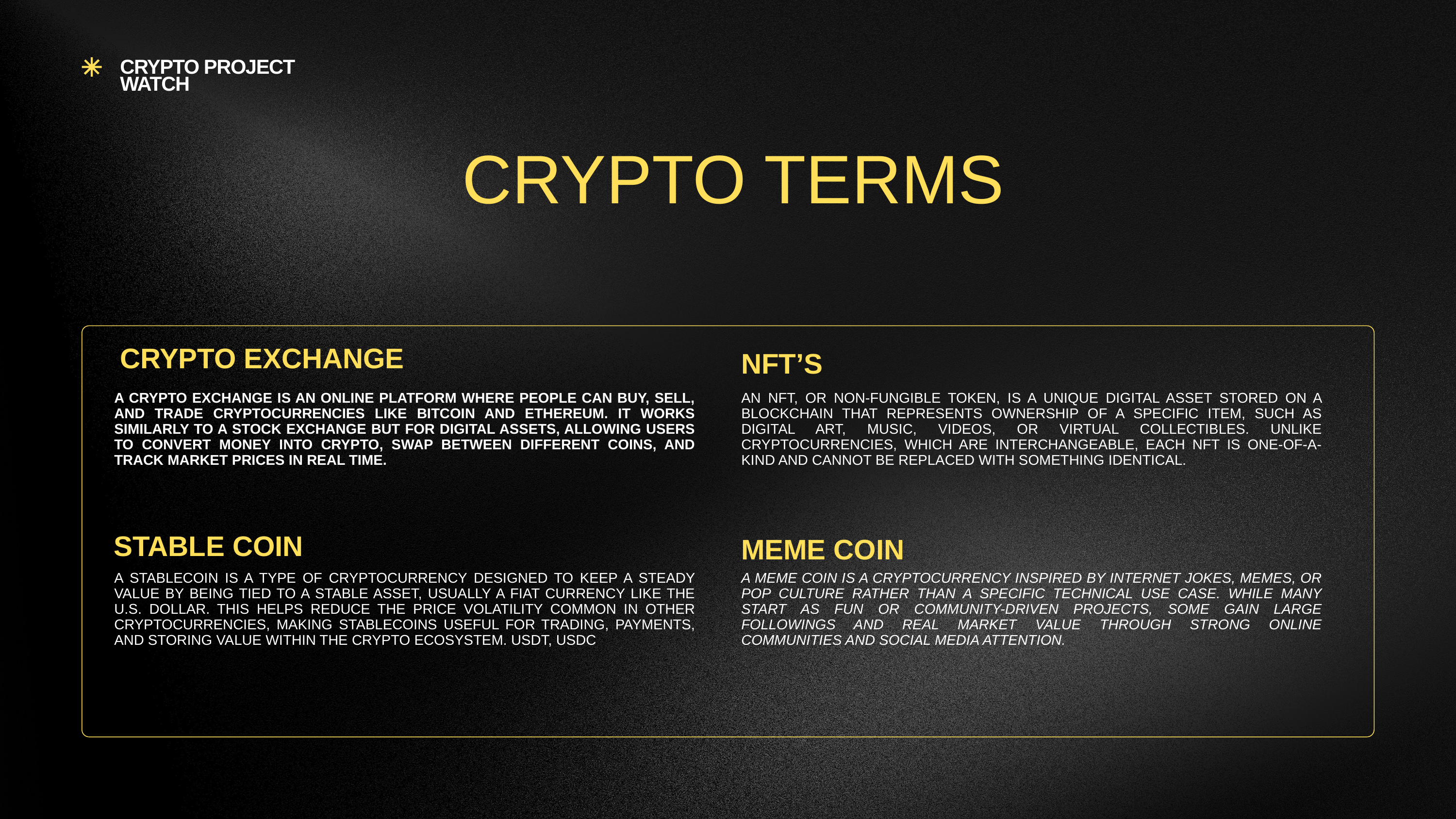

CRYPTO PROJECT WATCH
CRYPTO TERMS

CRYPTO EXCHANGE
NFT’S
A CRYPTO EXCHANGE IS AN ONLINE PLATFORM WHERE PEOPLE CAN BUY, SELL, AND TRADE CRYPTOCURRENCIES LIKE BITCOIN AND ETHEREUM. IT WORKS SIMILARLY TO A STOCK EXCHANGE BUT FOR DIGITAL ASSETS, ALLOWING USERS TO CONVERT MONEY INTO CRYPTO, SWAP BETWEEN DIFFERENT COINS, AND TRACK MARKET PRICES IN REAL TIME.
AN NFT, OR NON-FUNGIBLE TOKEN, IS A UNIQUE DIGITAL ASSET STORED ON A BLOCKCHAIN THAT REPRESENTS OWNERSHIP OF A SPECIFIC ITEM, SUCH AS DIGITAL ART, MUSIC, VIDEOS, OR VIRTUAL COLLECTIBLES. UNLIKE CRYPTOCURRENCIES, WHICH ARE INTERCHANGEABLE, EACH NFT IS ONE-OF-A-KIND AND CANNOT BE REPLACED WITH SOMETHING IDENTICAL.
STABLE COIN
MEME COIN
A STABLECOIN IS A TYPE OF CRYPTOCURRENCY DESIGNED TO KEEP A STEADY VALUE BY BEING TIED TO A STABLE ASSET, USUALLY A FIAT CURRENCY LIKE THE U.S. DOLLAR. THIS HELPS REDUCE THE PRICE VOLATILITY COMMON IN OTHER CRYPTOCURRENCIES, MAKING STABLECOINS USEFUL FOR TRADING, PAYMENTS, AND STORING VALUE WITHIN THE CRYPTO ECOSYSTEM. USDT, USDC
A MEME COIN IS A CRYPTOCURRENCY INSPIRED BY INTERNET JOKES, MEMES, OR POP CULTURE RATHER THAN A SPECIFIC TECHNICAL USE CASE. WHILE MANY START AS FUN OR COMMUNITY-DRIVEN PROJECTS, SOME GAIN LARGE FOLLOWINGS AND REAL MARKET VALUE THROUGH STRONG ONLINE COMMUNITIES AND SOCIAL MEDIA ATTENTION.